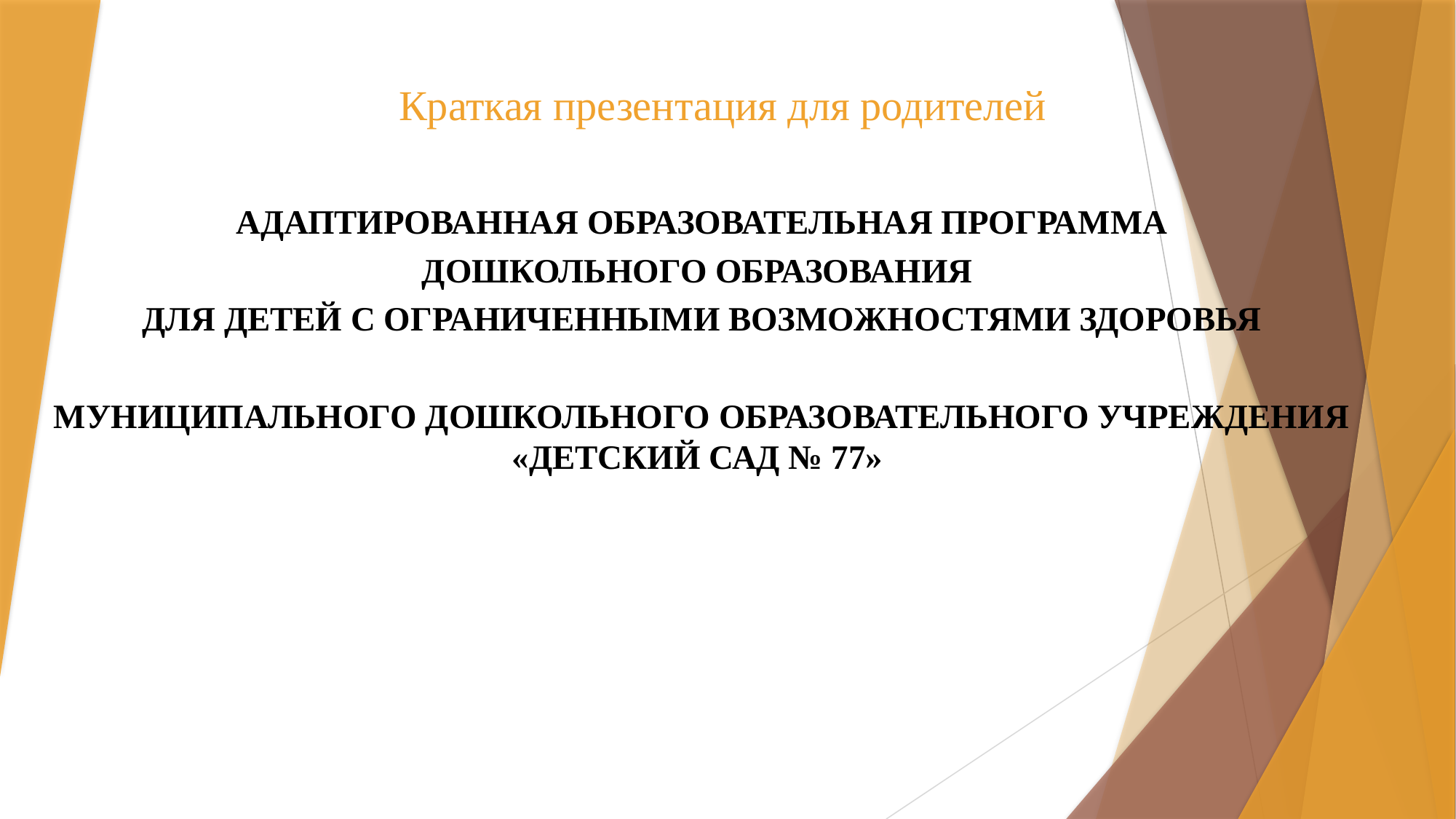

# Краткая презентация для родителей
адаптированная образовательная Программа
дошкольного образования
для детей с ограниченными возможностями здоровья

муниципального дошкольного образовательного учреждения «Детский сад № 77»